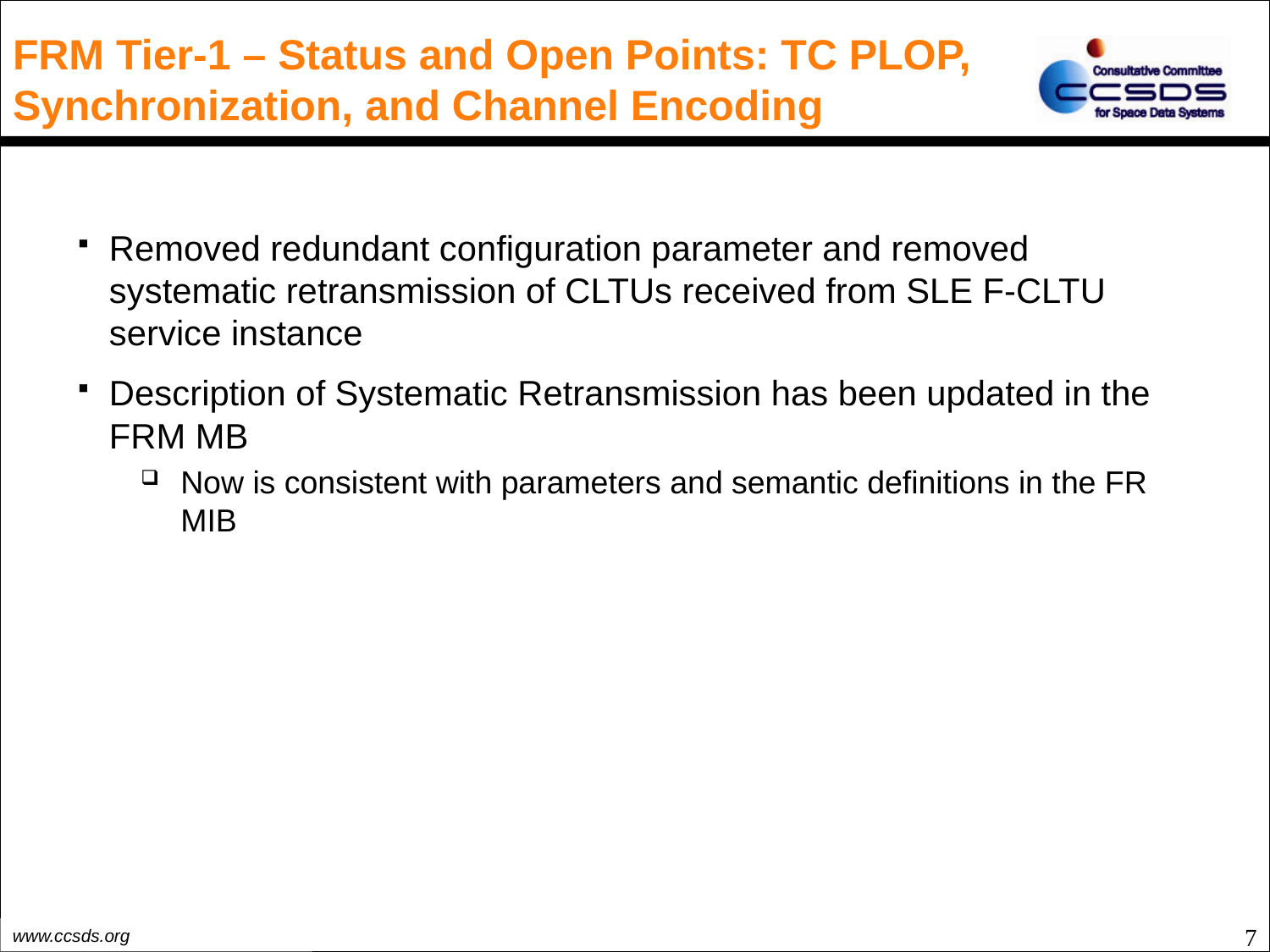

# FRM Tier-1 – Status and Open Points: TC PLOP, Synchronization, and Channel Encoding
Removed redundant configuration parameter and removed systematic retransmission of CLTUs received from SLE F-CLTU service instance
Description of Systematic Retransmission has been updated in the FRM MB
Now is consistent with parameters and semantic definitions in the FR MIB
7